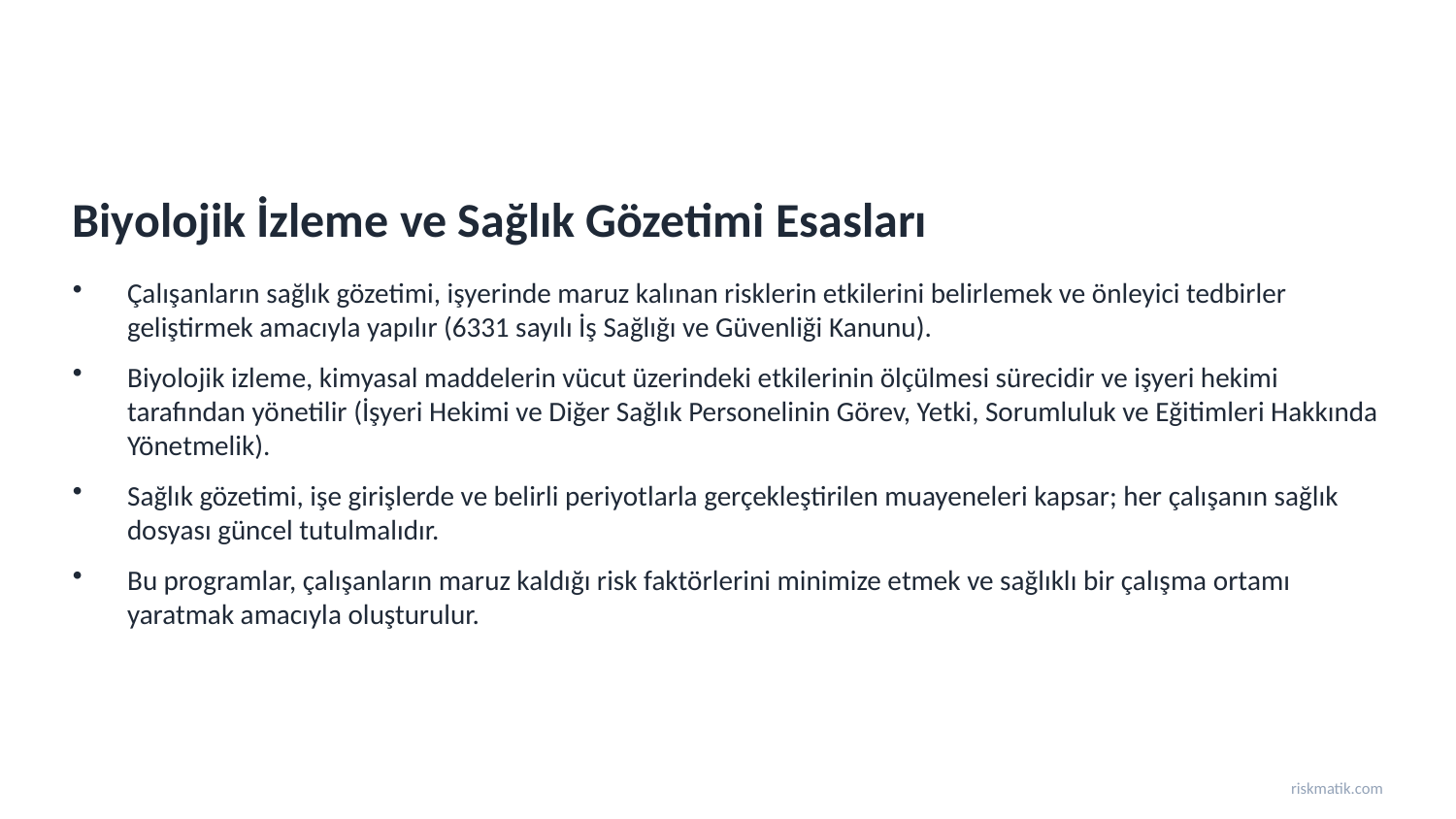

Biyolojik İzleme ve Sağlık Gözetimi Esasları
Çalışanların sağlık gözetimi, işyerinde maruz kalınan risklerin etkilerini belirlemek ve önleyici tedbirler geliştirmek amacıyla yapılır (6331 sayılı İş Sağlığı ve Güvenliği Kanunu).
Biyolojik izleme, kimyasal maddelerin vücut üzerindeki etkilerinin ölçülmesi sürecidir ve işyeri hekimi tarafından yönetilir (İşyeri Hekimi ve Diğer Sağlık Personelinin Görev, Yetki, Sorumluluk ve Eğitimleri Hakkında Yönetmelik).
Sağlık gözetimi, işe girişlerde ve belirli periyotlarla gerçekleştirilen muayeneleri kapsar; her çalışanın sağlık dosyası güncel tutulmalıdır.
Bu programlar, çalışanların maruz kaldığı risk faktörlerini minimize etmek ve sağlıklı bir çalışma ortamı yaratmak amacıyla oluşturulur.
riskmatik.com